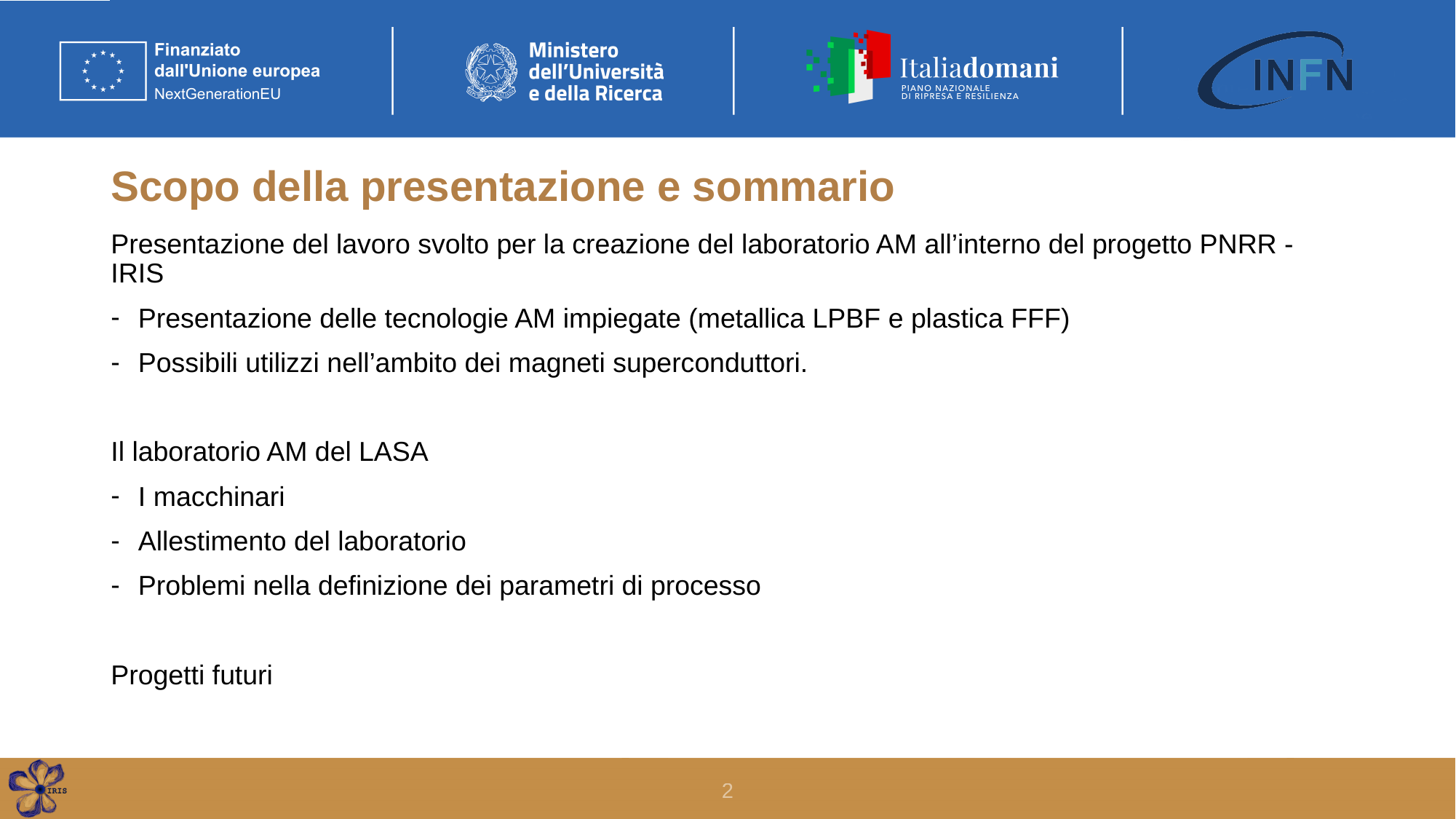

# Scopo della presentazione e sommario
Presentazione del lavoro svolto per la creazione del laboratorio AM all’interno del progetto PNRR - IRIS
Presentazione delle tecnologie AM impiegate (metallica LPBF e plastica FFF)
Possibili utilizzi nell’ambito dei magneti superconduttori.

Il laboratorio AM del LASA
I macchinari
Allestimento del laboratorio
Problemi nella definizione dei parametri di processo

Progetti futuri

2